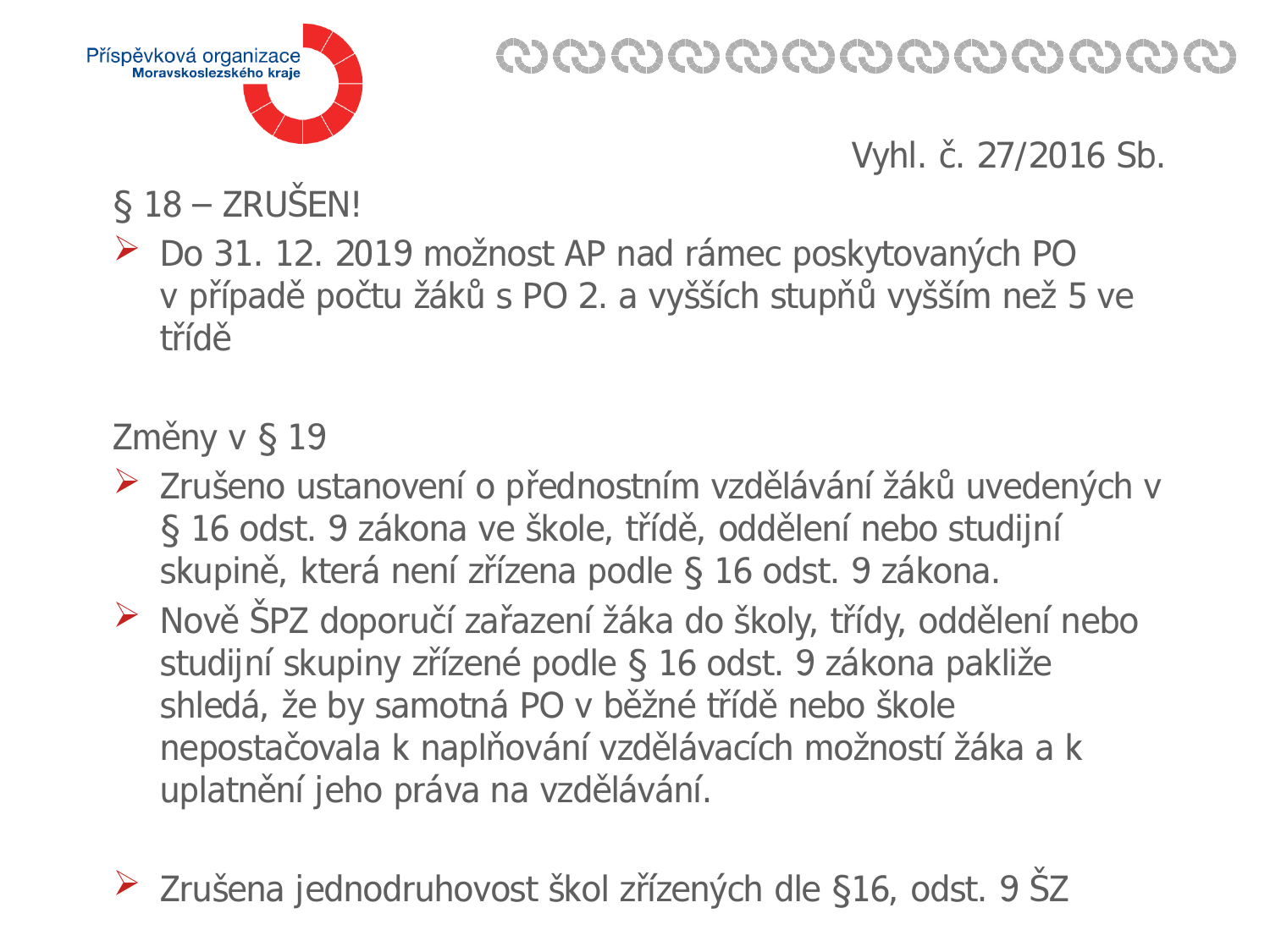

Vyhl. č. 27/2016 Sb.
§ 18 – ZRUŠEN!
Do 31. 12. 2019 možnost AP nad rámec poskytovaných PO v případě počtu žáků s PO 2. a vyšších stupňů vyšším než 5 ve třídě

Změny v § 19
Zrušeno ustanovení o přednostním vzdělávání žáků uvedených v § 16 odst. 9 zákona ve škole, třídě, oddělení nebo studijní skupině, která není zřízena podle § 16 odst. 9 zákona.
Nově ŠPZ doporučí zařazení žáka do školy, třídy, oddělení nebo studijní skupiny zřízené podle § 16 odst. 9 zákona pakliže shledá, že by samotná PO v běžné třídě nebo škole nepostačovala k naplňování vzdělávacích možností žáka a k uplatnění jeho práva na vzdělávání.

Zrušena jednodruhovost škol zřízených dle §16, odst. 9 ŠZ